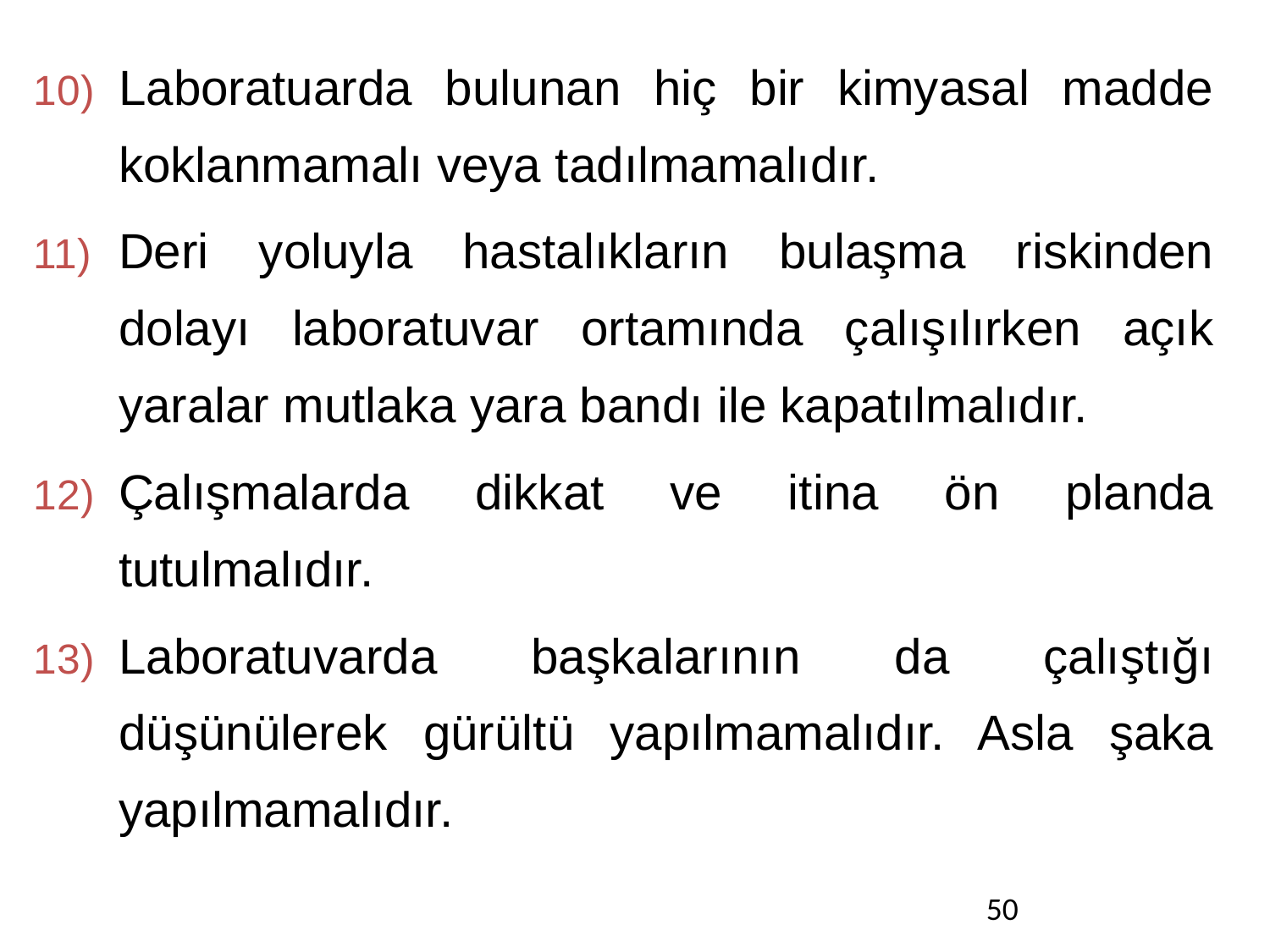

Laboratuarda bulunan hiç bir kimyasal madde koklanmamalı veya tadılmamalıdır.
Deri yoluyla hastalıkların bulaşma riskinden dolayı laboratuvar ortamında çalışılırken açık yaralar mutlaka yara bandı ile kapatılmalıdır.
Çalışmalarda dikkat ve itina ön planda tutulmalıdır.
Laboratuvarda başkalarının da çalıştığı düşünülerek gürültü yapılmamalıdır. Asla şaka yapılmamalıdır.
50